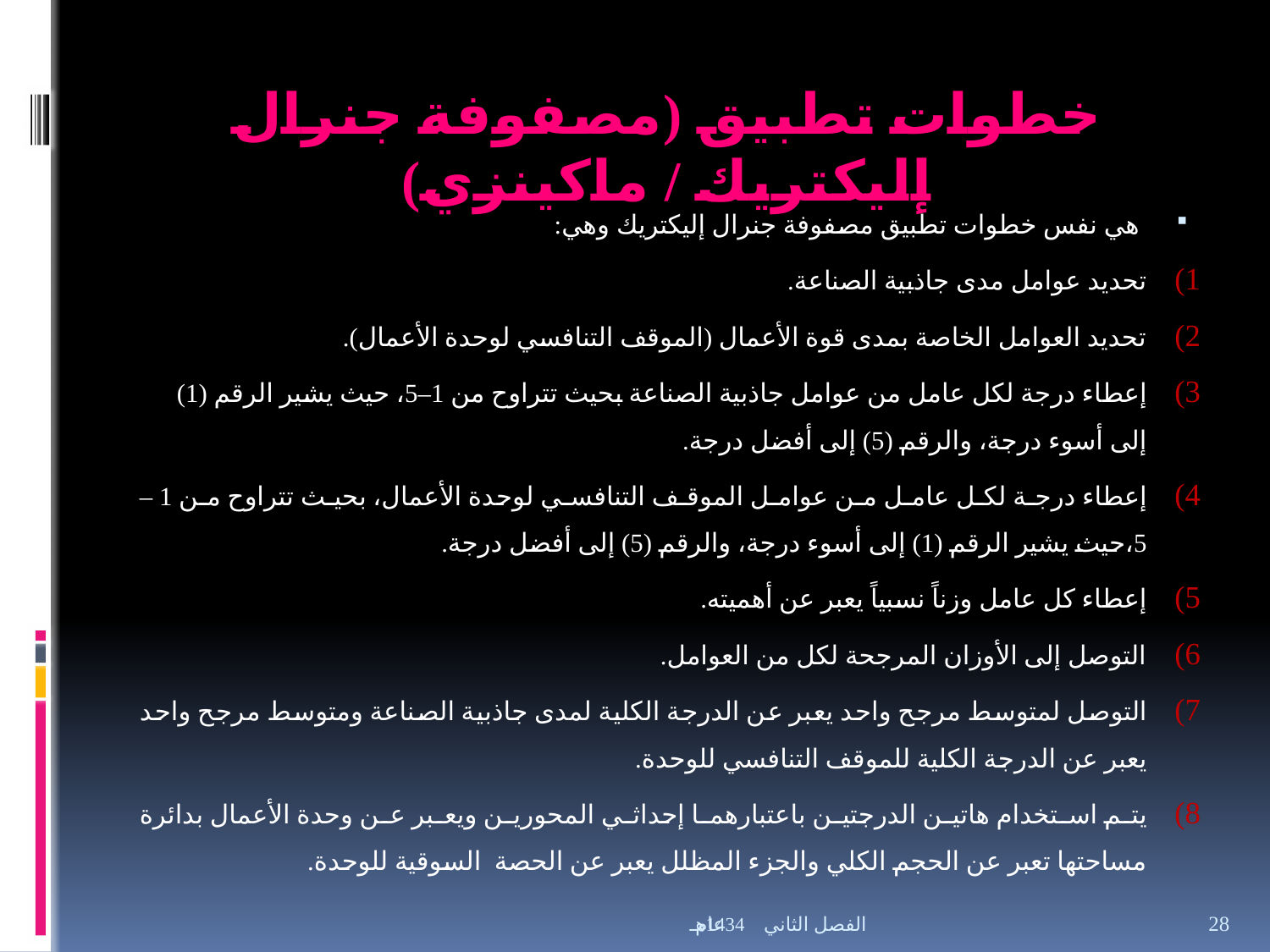

# خطوات تطبيق (مصفوفة جنرال إليكتريك / ماكينزي)
هي نفس خطوات تطبيق مصفوفة جنرال إليكتريك وهي:
تحديد عوامل مدى جاذبية الصناعة.
تحديد العوامل الخاصة بمدى قوة الأعمال (الموقف التنافسي لوحدة الأعمال).
إعطاء درجة لكل عامل من عوامل جاذبية الصناعة بحيث تتراوح من 1–5، حيث يشير الرقم (1) إلى أسوء درجة، والرقم (5) إلى أفضل درجة.
إعطاء درجة لكل عامل من عوامل الموقف التنافسي لوحدة الأعمال، بحيث تتراوح من 1 – 5،حيث يشير الرقم (1) إلى أسوء درجة، والرقم (5) إلى أفضل درجة.
إعطاء كل عامل وزناً نسبياً يعبر عن أهميته.
التوصل إلى الأوزان المرجحة لكل من العوامل.
التوصل لمتوسط مرجح واحد يعبر عن الدرجة الكلية لمدى جاذبية الصناعة ومتوسط مرجح واحد يعبر عن الدرجة الكلية للموقف التنافسي للوحدة.
يتم استخدام هاتين الدرجتين باعتبارهما إحداثي المحورين ويعبر عن وحدة الأعمال بدائرة مساحتها تعبر عن الحجم الكلي والجزء المظلل يعبر عن الحصة  السوقية للوحدة.

الفصل الثاني عام 1434هـ
28